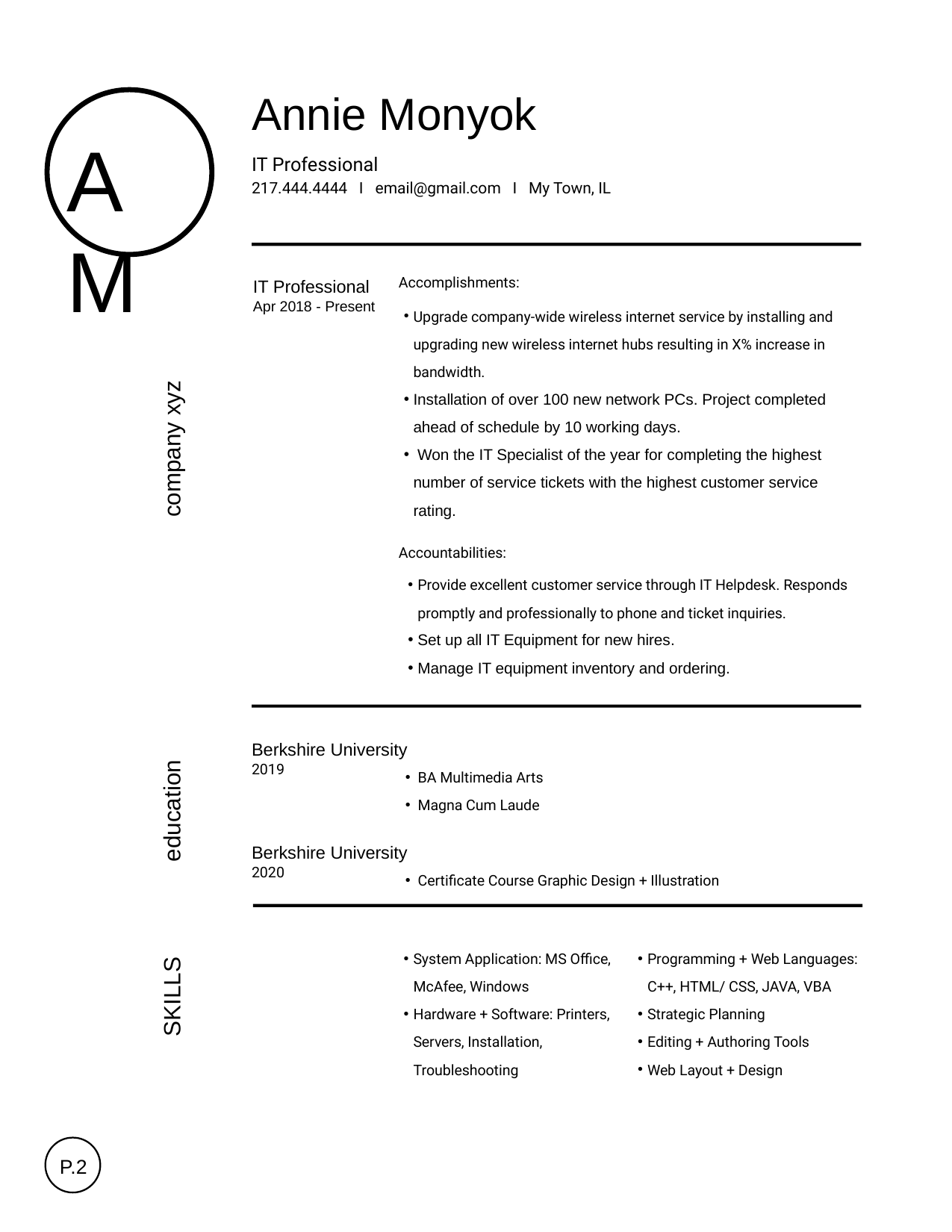

Annie Monyok

AM
IT Professional
217.444.4444   I   email@gmail.com   I   My Town, IL

Accomplishments:
IT Professional
Apr 2018 - Present
Upgrade company-wide wireless internet service by installing and upgrading new wireless internet hubs resulting in X% increase in bandwidth.
Installation of over 100 new network PCs. Project completed ahead of schedule by 10 working days.
 Won the IT Specialist of the year for completing the highest number of service tickets with the highest customer service rating.
company xyz
Accountabilities:
Provide excellent customer service through IT Helpdesk. Responds promptly and professionally to phone and ticket inquiries.
Set up all IT Equipment for new hires.
Manage IT equipment inventory and ordering.

Berkshire University
2019
BA Multimedia Arts
Magna Cum Laude

education
Berkshire University
2020
Certificate Course Graphic Design + Illustration

System Application: MS Office, McAfee, Windows
Hardware + Software: Printers, Servers, Installation, Troubleshooting
Programming + Web Languages: C++, HTML/ CSS, JAVA, VBA
Strategic Planning
Editing + Authoring Tools
Web Layout + Design
SKILLS

P.2